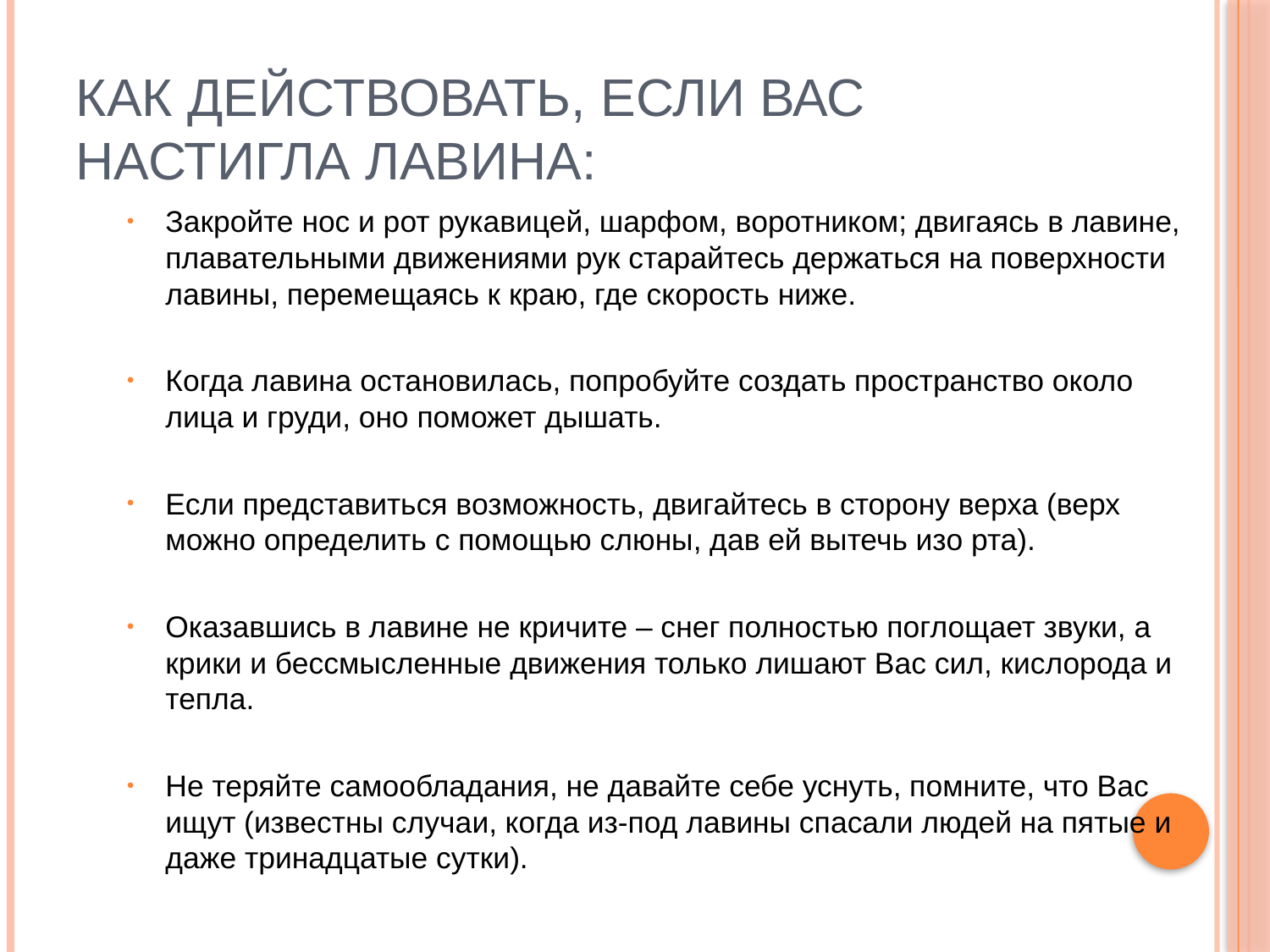

# КАК ДЕЙСТВОВАТЬ, ЕСЛИ ВАС НАСТИГЛА ЛАВИНА:

Закройте нос и рот рукавицей, шарфом, воротником; двигаясь в лавине, плавательными движениями рук старайтесь держаться на поверхности лавины, перемещаясь к краю, где скорость ниже.

Когда лавина остановилась, попробуйте создать пространство около лица и груди, оно поможет дышать.

Если представиться возможность, двигайтесь в сторону верха (верх можно определить с помощью слюны, дав ей вытечь изо рта).

Оказавшись в лавине не кричите – снег полностью поглощает звуки, а крики и бессмысленные движения только лишают Вас сил, кислорода и тепла.

Не теряйте самообладания, не давайте себе уснуть, помните, что Вас ищут (известны случаи, когда из-под лавины спасали людей на пятые и даже тринадцатые сутки).